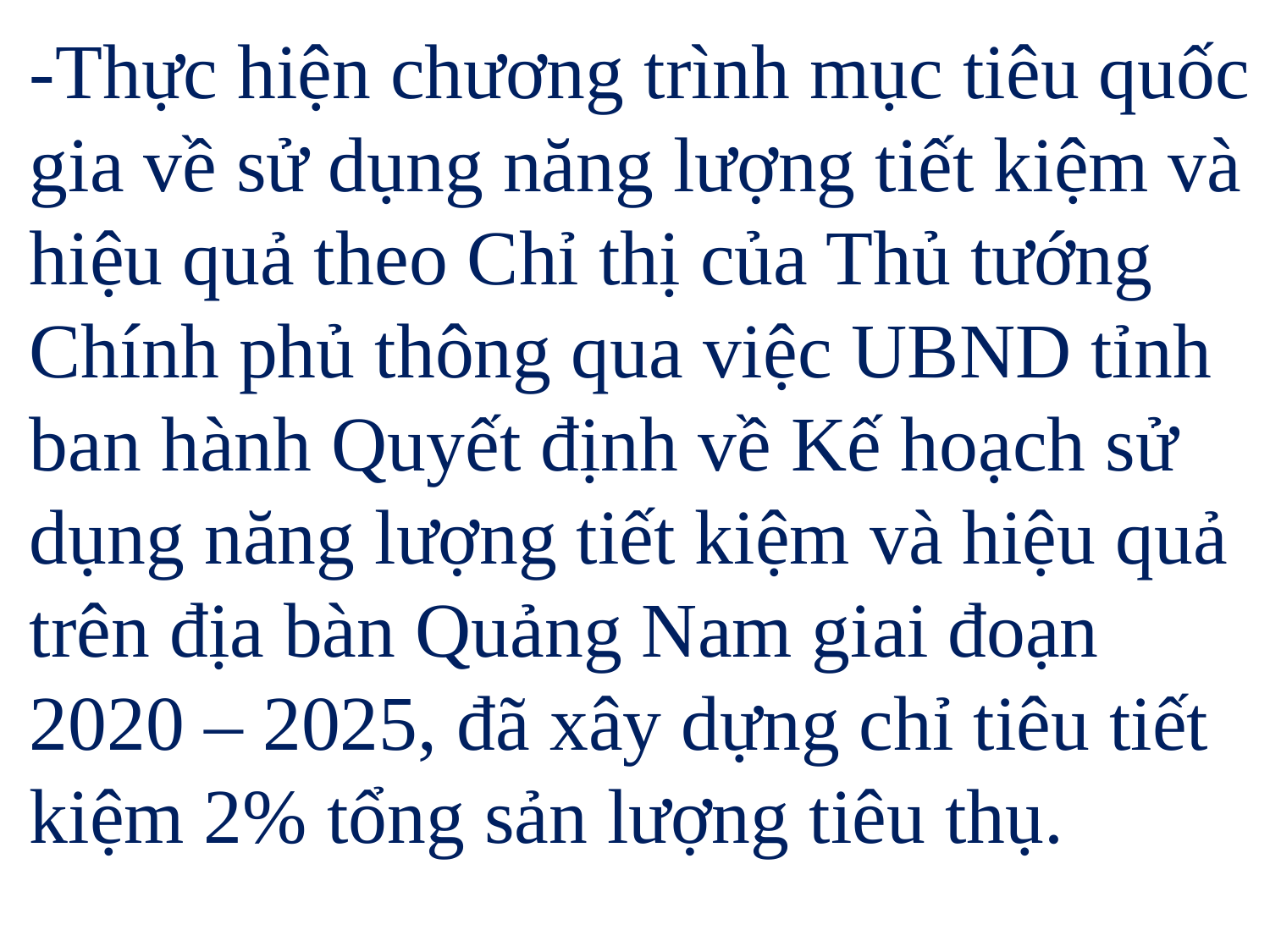

-Thực hiện chương trình mục tiêu quốc gia về sử dụng năng lượng tiết kiệm và hiệu quả theo Chỉ thị của Thủ tướng Chính phủ thông qua việc UBND tỉnh ban hành Quyết định về Kế hoạch sử dụng năng lượng tiết kiệm và hiệu quả trên địa bàn Quảng Nam giai đoạn 2020 – 2025, đã xây dựng chỉ tiêu tiết kiệm 2% tổng sản lượng tiêu thụ.